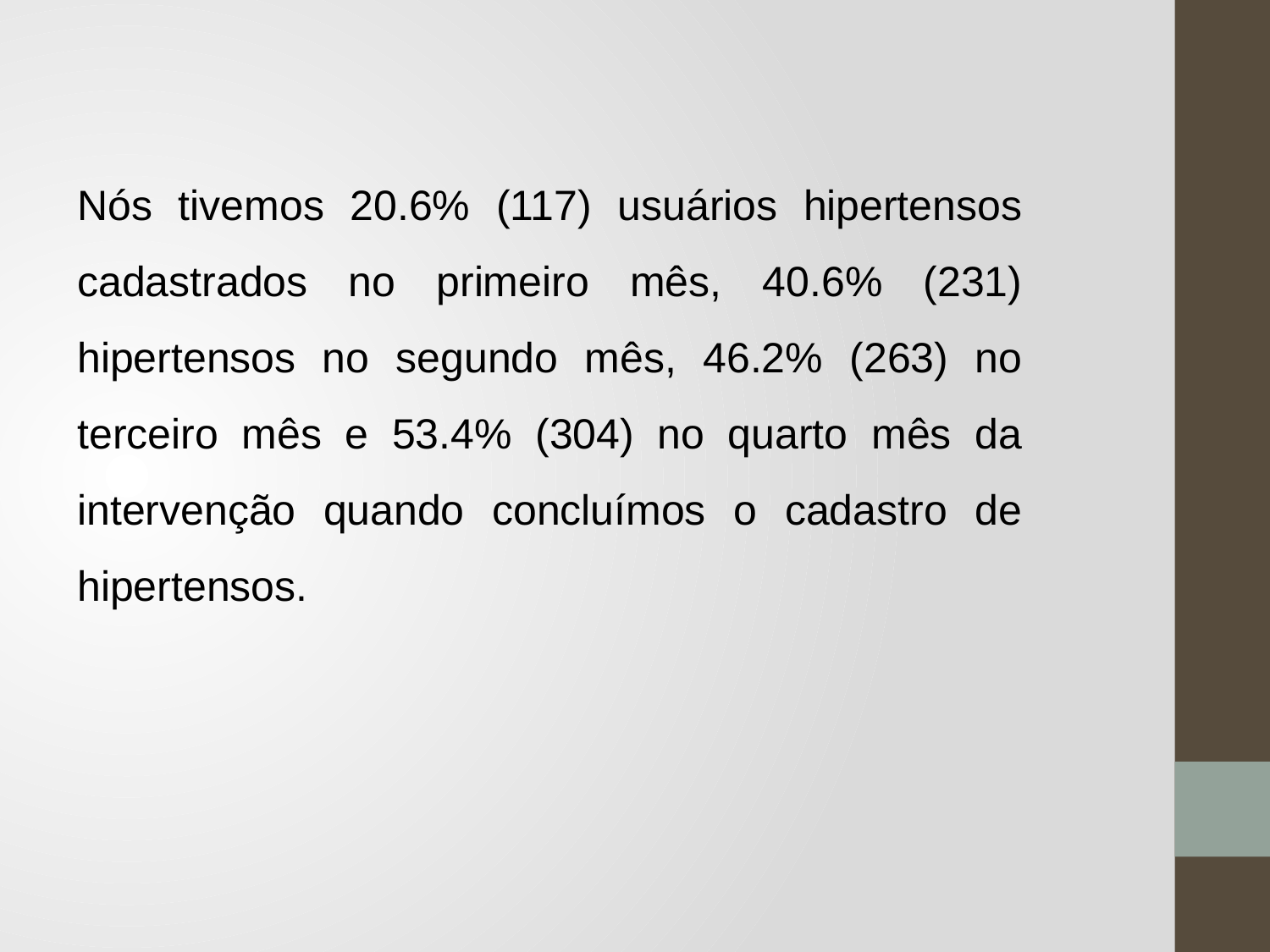

Nós tivemos 20.6% (117) usuários hipertensos cadastrados no primeiro mês, 40.6% (231) hipertensos no segundo mês, 46.2% (263) no terceiro mês e 53.4% (304) no quarto mês da intervenção quando concluímos o cadastro de hipertensos.